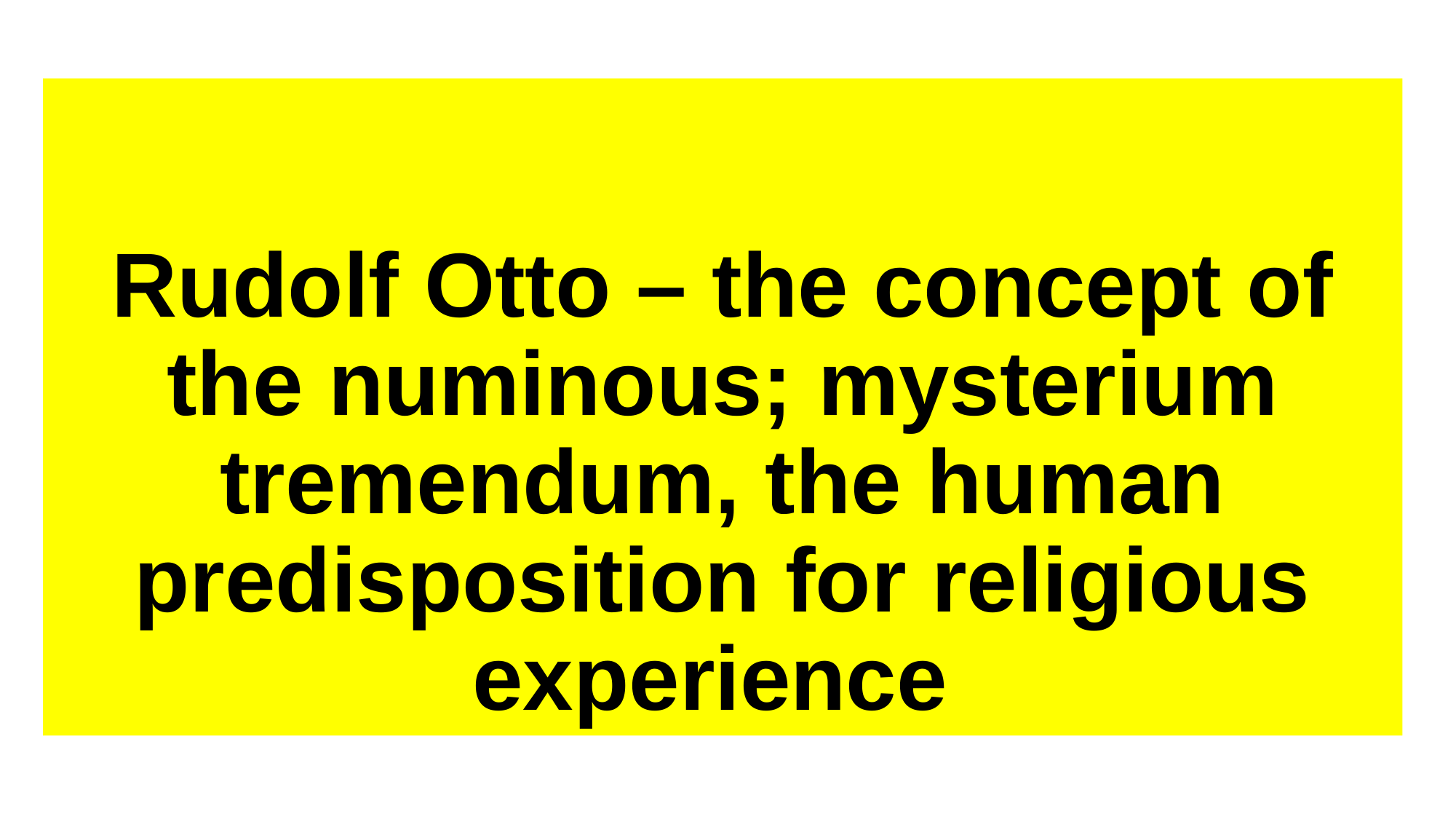

# Rudolf Otto – the concept of the numinous; mysterium tremendum, the human predisposition for religious experience